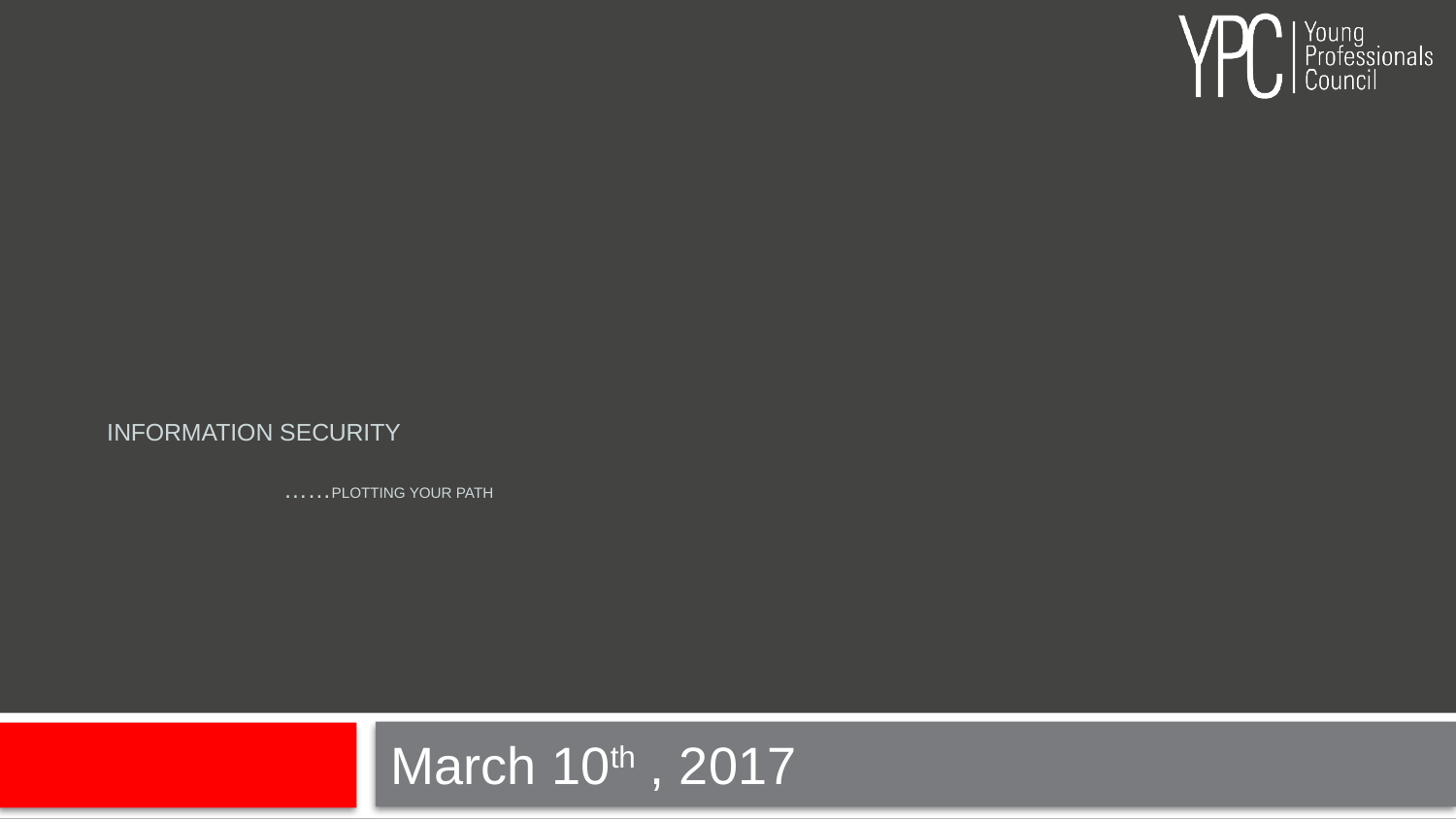

# Information Security ……PLOTTING YOUR PATH
March 10th , 2017